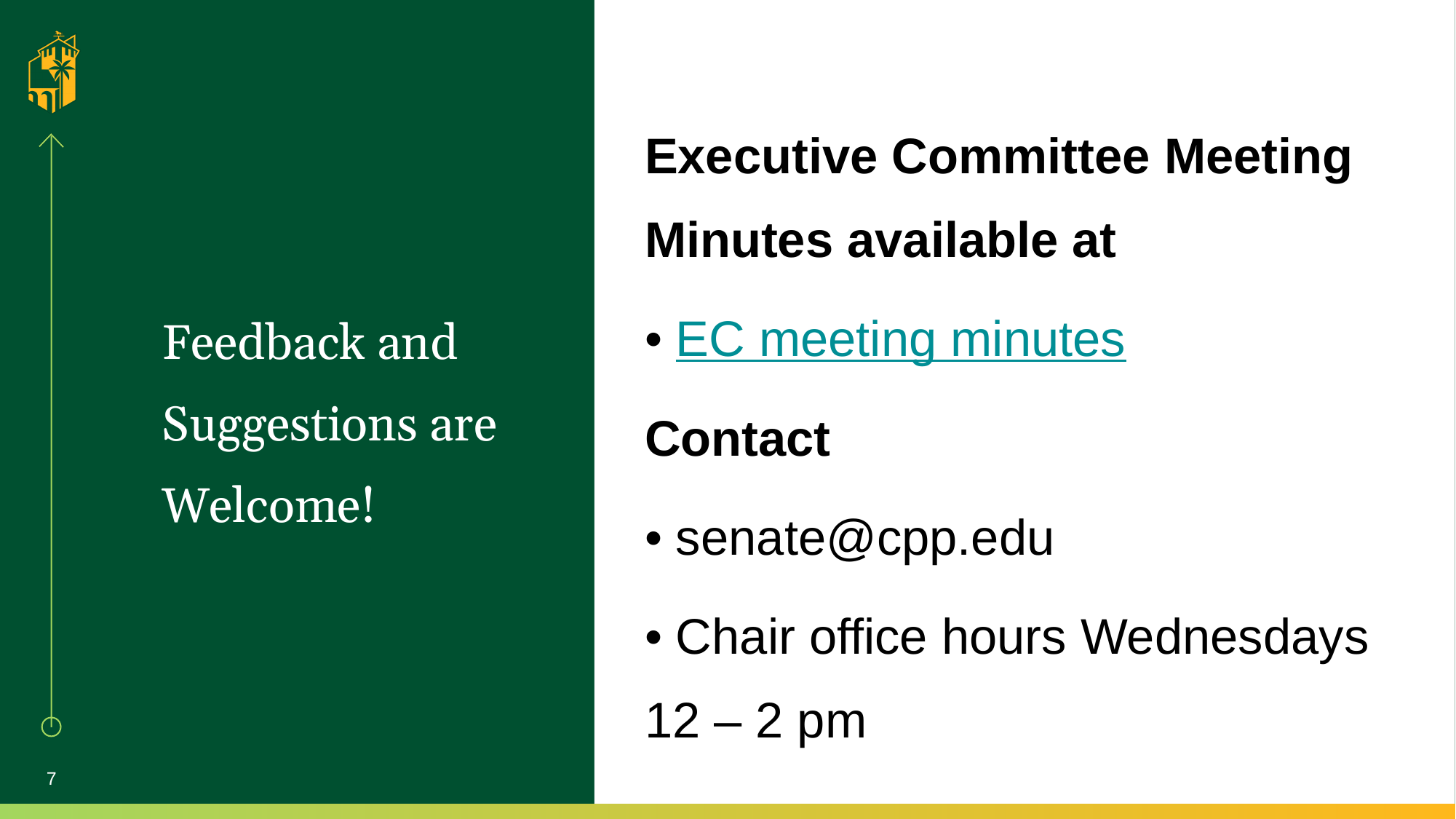

Executive Committee Meeting Minutes available at
• EC meeting minutes
Contact
• senate@cpp.edu
• Chair office hours Wednesdays 12 – 2 pm
# Feedback and Suggestions are Welcome!
7